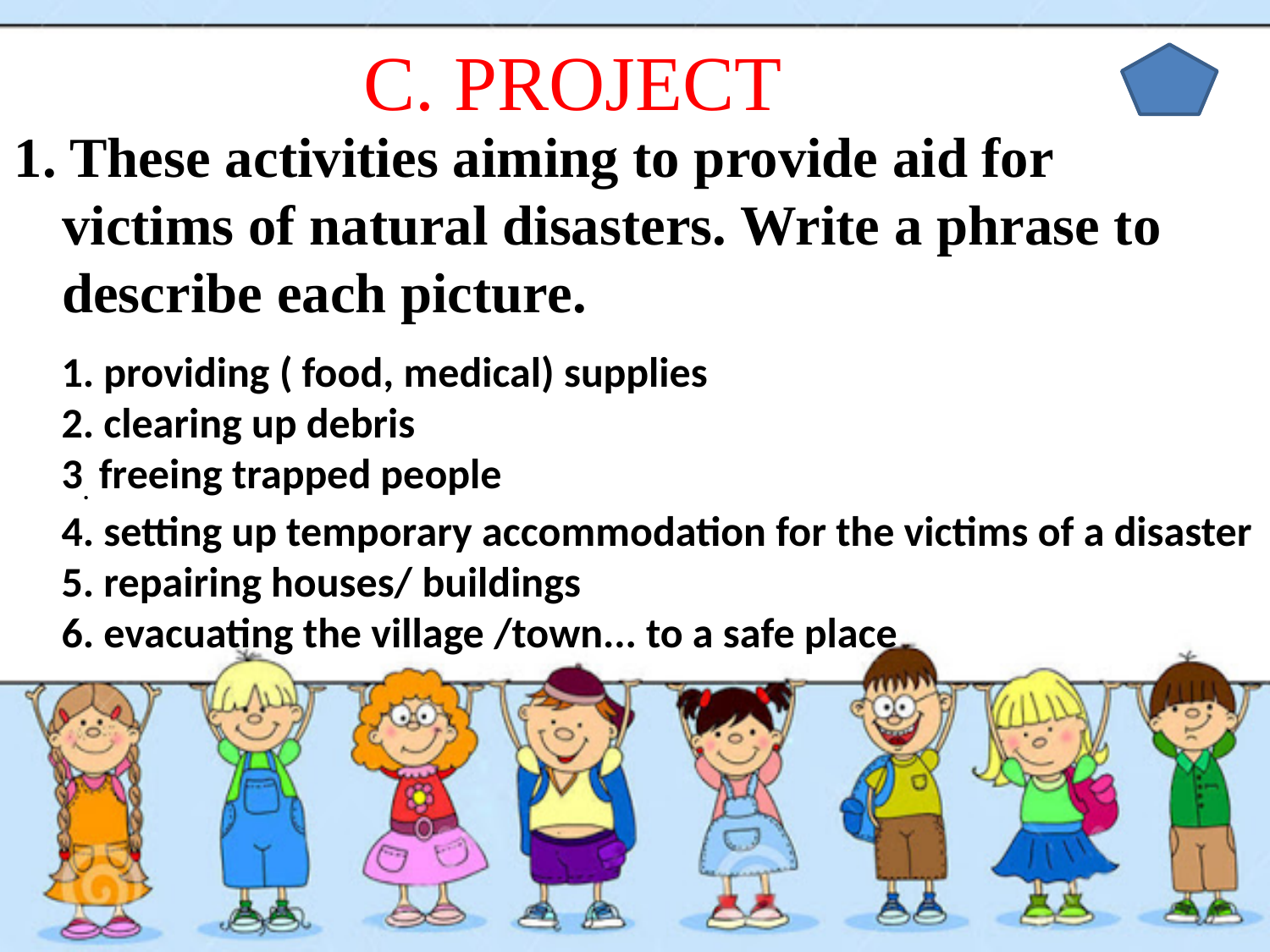

# C. PROJECT

1. These activities aiming to provide aid for victims of natural disasters. Write a phrase to describe each picture.
1. providing ( food, medical) supplies
2. clearing up debris
3. freeing trapped people
4. setting up temporary accommodation for the victims of a disaster
5. repairing houses/ buildings
6. evacuating the village /town... to a safe place